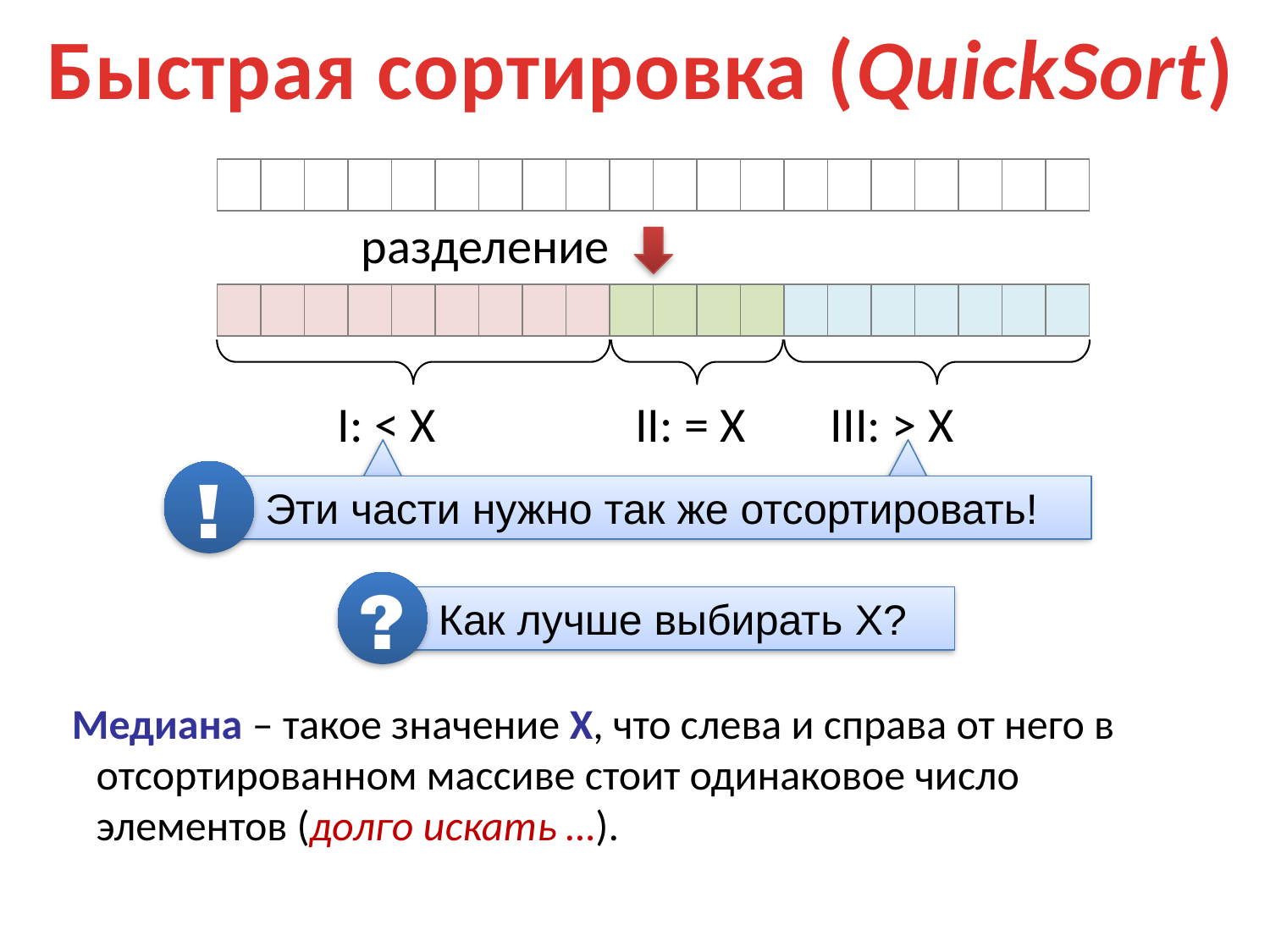

Быстрая сортировка (QuickSort)
|  |  |  |  |  |  |  |  |  |  |  |  |  |  |  |  |  |  |  |  |
| --- | --- | --- | --- | --- | --- | --- | --- | --- | --- | --- | --- | --- | --- | --- | --- | --- | --- | --- | --- |
разделение

|  |  |  |  |  |  |  |  |  |  |  |  |  |  |  |  |  |  |  |  |
| --- | --- | --- | --- | --- | --- | --- | --- | --- | --- | --- | --- | --- | --- | --- | --- | --- | --- | --- | --- |

I: < X
II: = X
III: > X

!
  Эти части нужно так же отсортировать!
?
  Как лучше выбирать X?
Медиана – такое значение X, что слева и справа от него в отсортированном массиве стоит одинаковое число элементов (долго искать …).